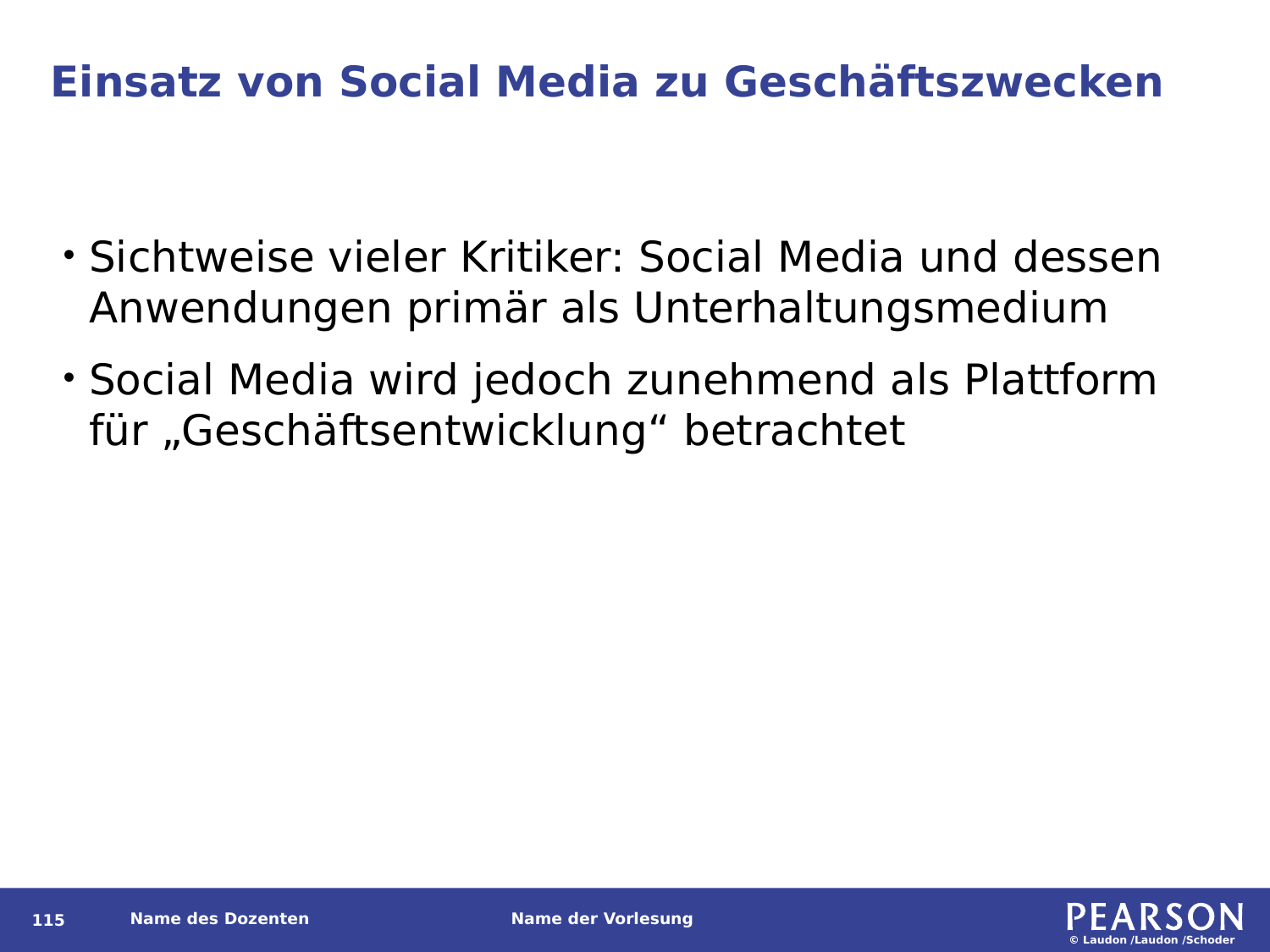

# Einsatz von Social Media zu Geschäftszwecken

Sichtweise vieler Kritiker: Social Media und dessen Anwendungen primär als Unterhaltungsmedium
Social Media wird jedoch zunehmend als Plattform für „Geschäftsentwicklung“ betrachtet
115